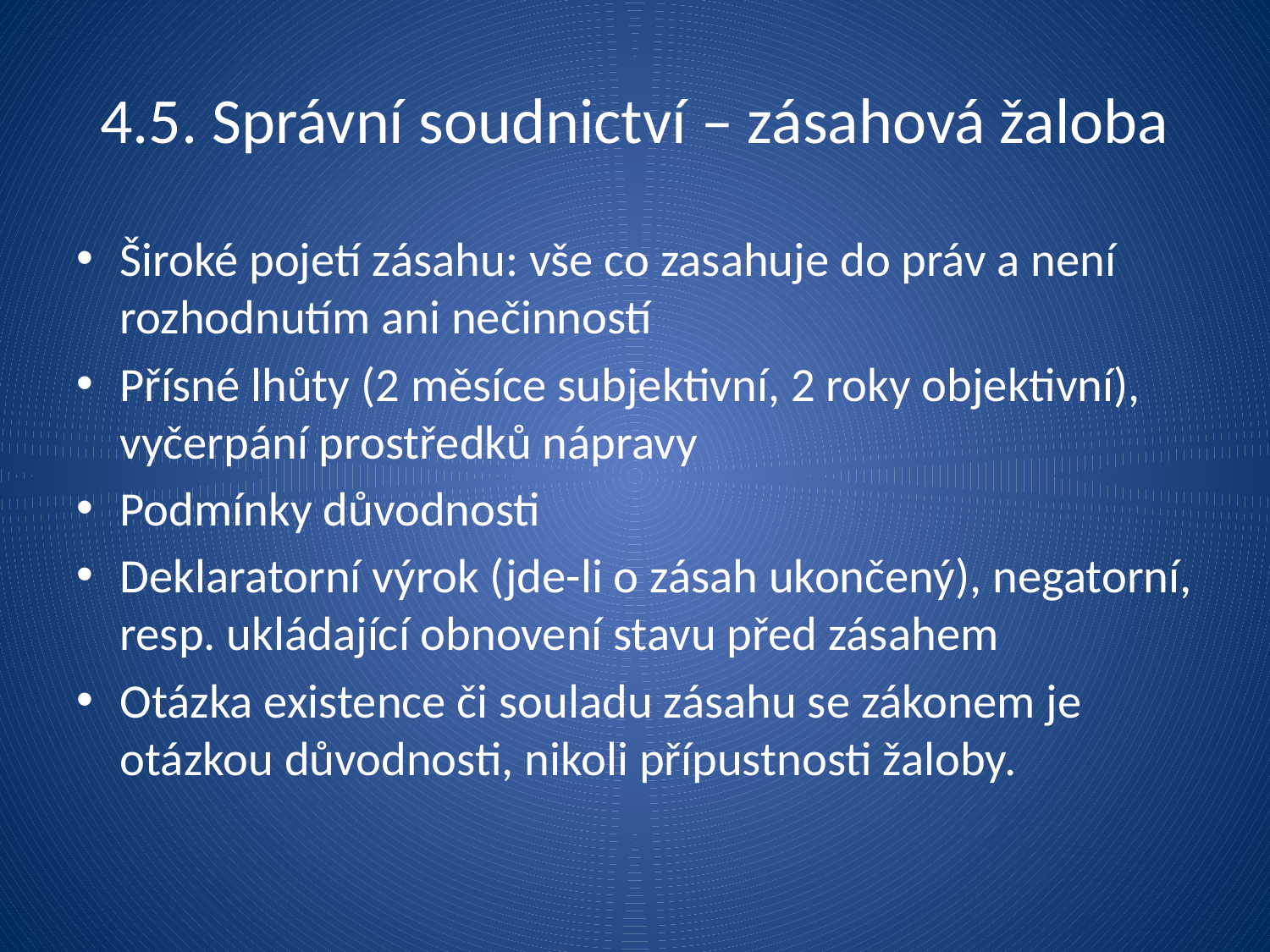

# 4.5. Správní soudnictví – zásahová žaloba
Široké pojetí zásahu: vše co zasahuje do práv a není rozhodnutím ani nečinností
Přísné lhůty (2 měsíce subjektivní, 2 roky objektivní), vyčerpání prostředků nápravy
Podmínky důvodnosti
Deklaratorní výrok (jde-li o zásah ukončený), negatorní, resp. ukládající obnovení stavu před zásahem
Otázka existence či souladu zásahu se zákonem je otázkou důvodnosti, nikoli přípustnosti žaloby.